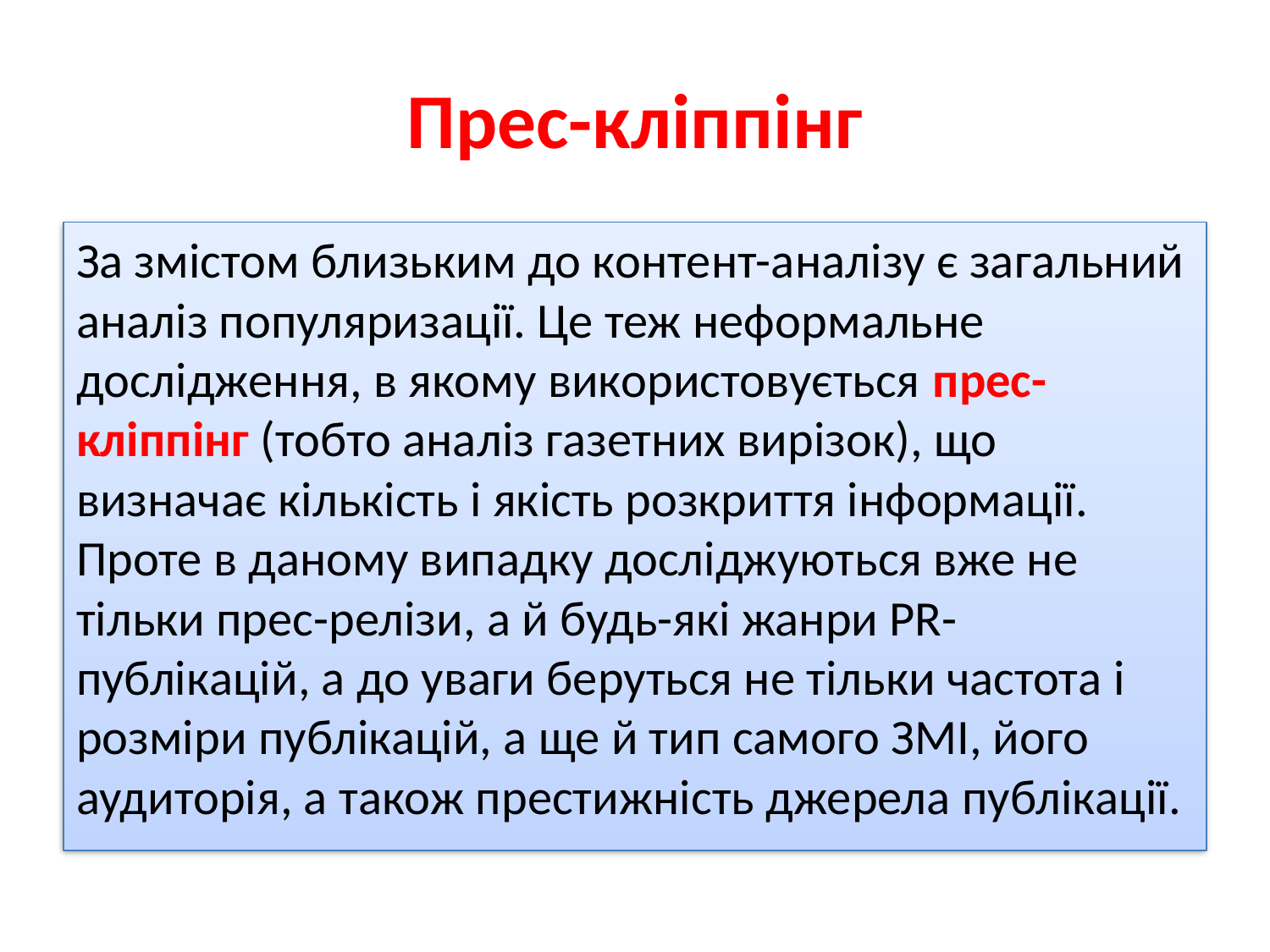

# Прес-кліппінг
За змістом близьким до контент-аналізу є загальний аналіз популяризації. Це теж неформальне дослідження, в якому використовується прес-кліппінг (тобто аналіз газетних вирізок), що визначає кількість і якість розкриття інформації. Проте в даному випадку досліджуються вже не тільки прес-релізи, а й будь-які жанри PR-публікацій, а до уваги беруться не тільки частота і розміри публікацій, а ще й тип самого ЗМІ, його аудиторія, а також престижність джерела публікації.